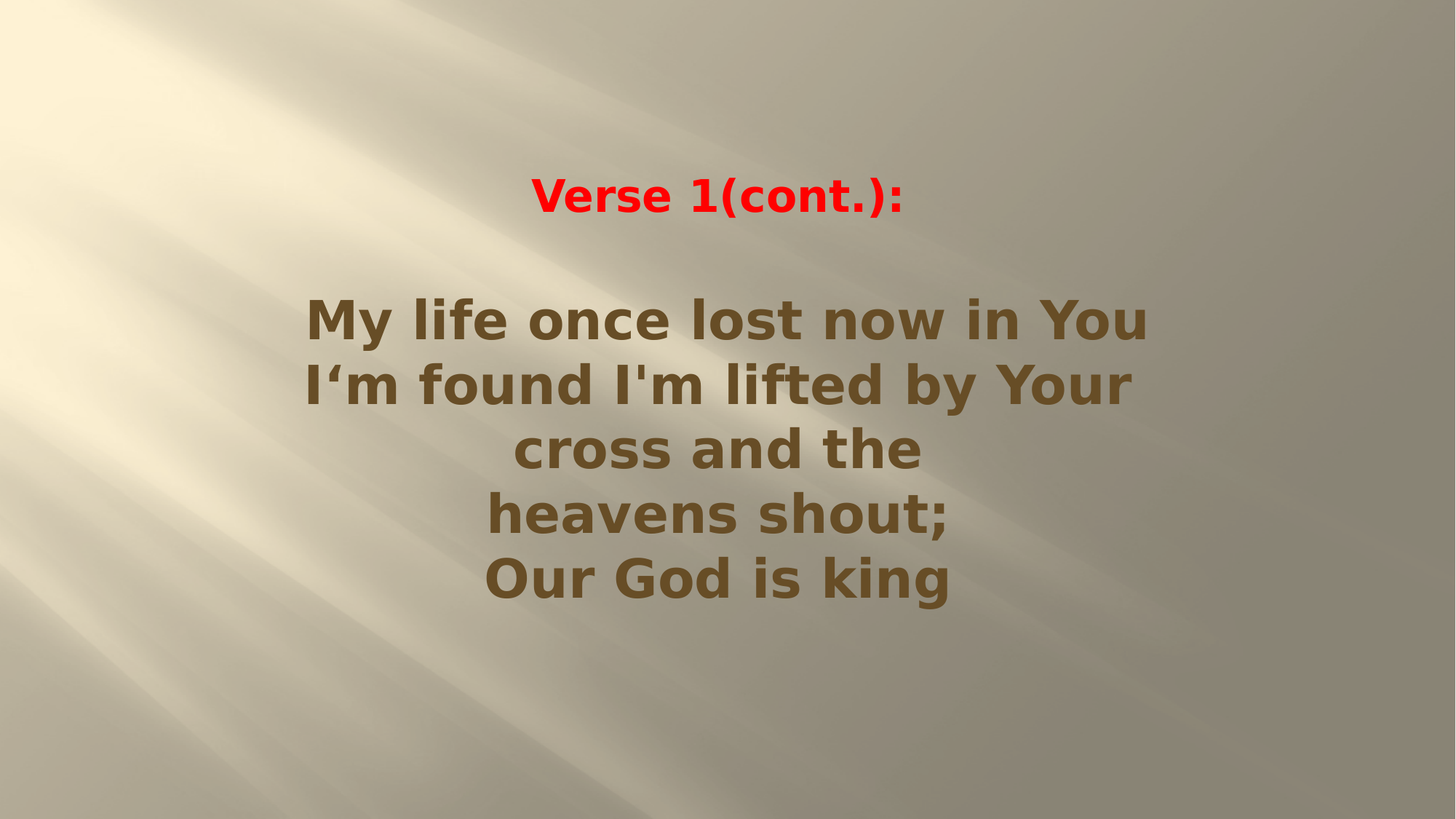

# Verse 1(cont.): My life once lost now in You I‘m found I'm lifted by Your cross and the heavens shout; Our God is king